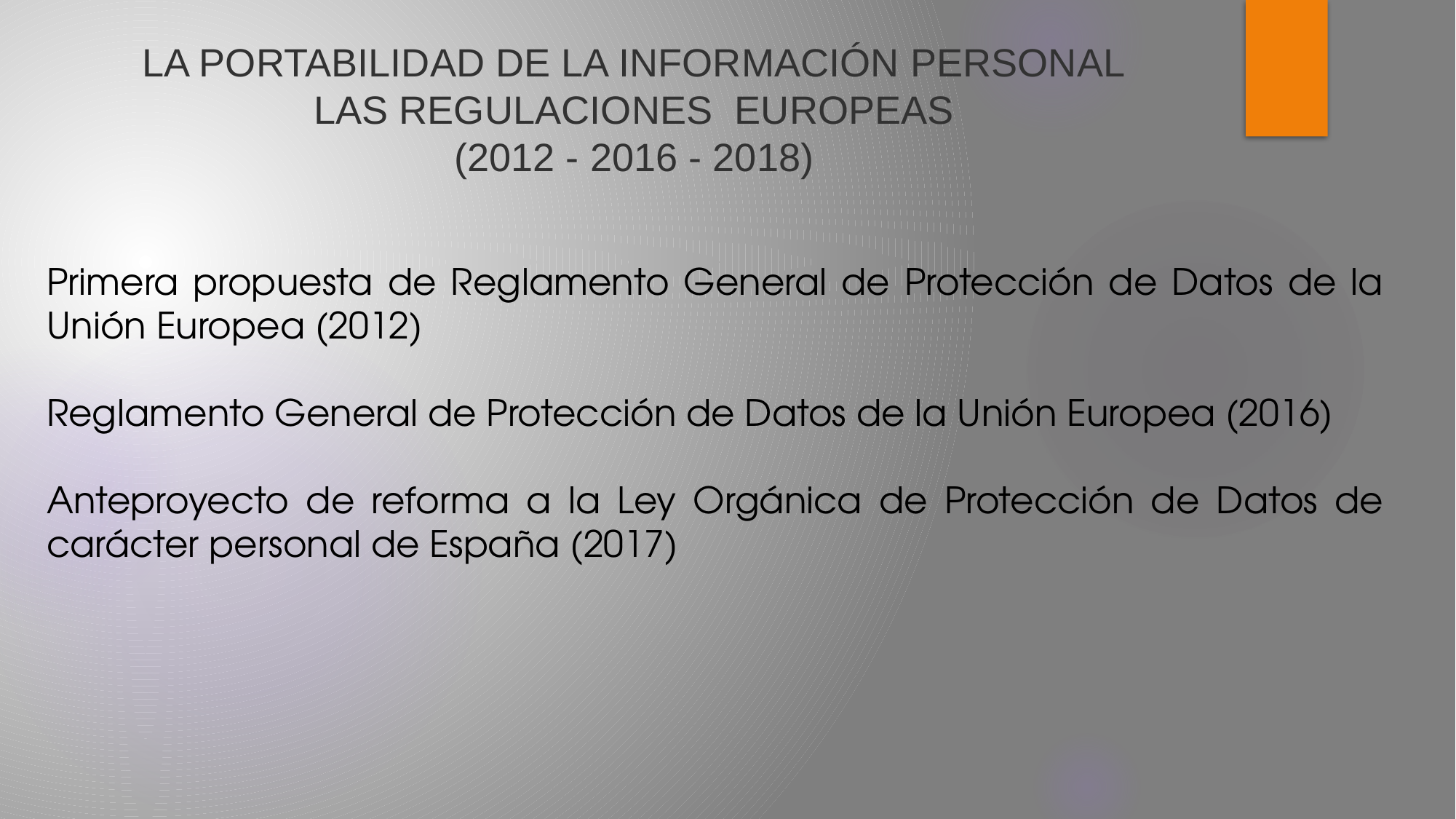

# LA PORTABILIDAD DE LA INFORMACIÓN PERSONAL LAS REGULACIONES  EUROPEAS (2012 - 2016 - 2018)
Primera propuesta de Reglamento General de Protección de Datos de la Unión Europea (2012)

Reglamento General de Protección de Datos de la Unión Europea (2016)

Anteproyecto de reforma a la Ley Orgánica de Protección de Datos de carácter personal de España (2017)